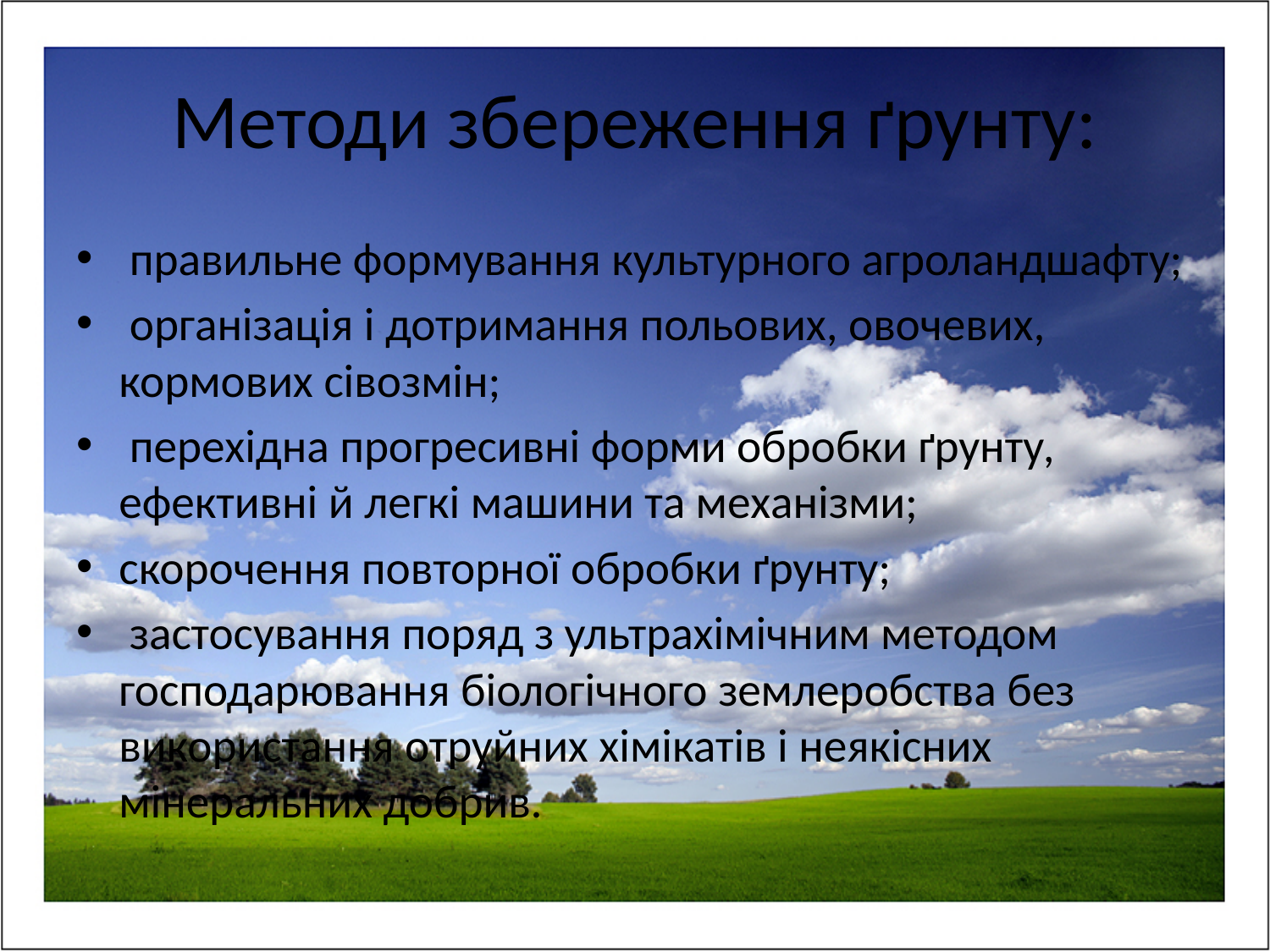

# Методи збереження ґрунту:
 правильне формування культурного агроландшафту;
 організація і дотримання польових, овочевих, кормових сівозмін;
 перехідна прогресивні форми обробки ґрунту, ефективні й легкі машини та механізми;
скорочення повторної обробки ґрунту;
 застосування поряд з ультрахімічним методом господарювання біологічного землеробства без використання отруйних хімікатів і неякісних                    мінеральних добрив.